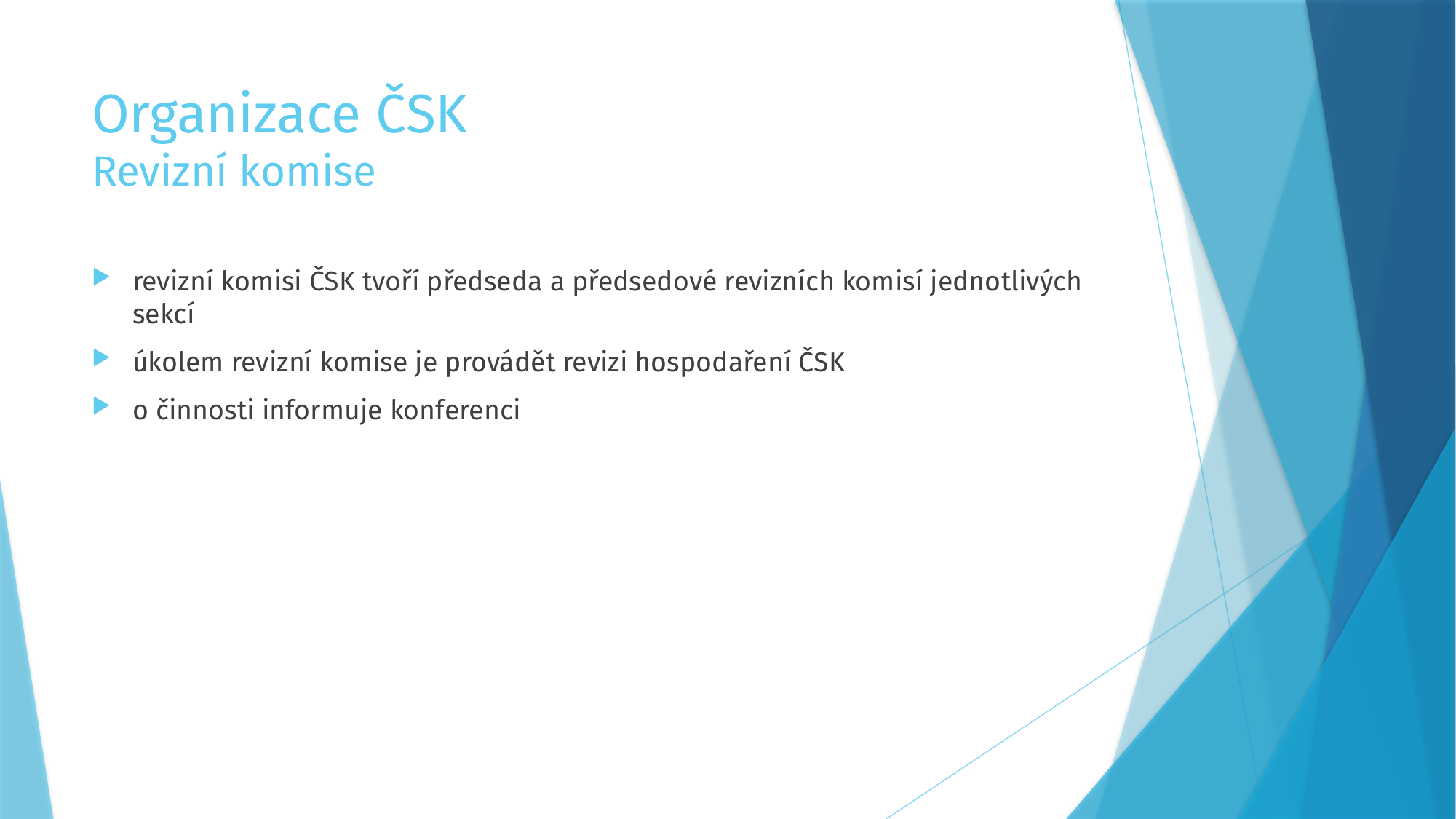

# Organizace ČSK Revizní komise
revizní komisi ČSK tvoří předseda a předsedové revizních komisí jednotlivých sekcí
úkolem revizní komise je provádět revizi hospodaření ČSK
o činnosti informuje konferenci